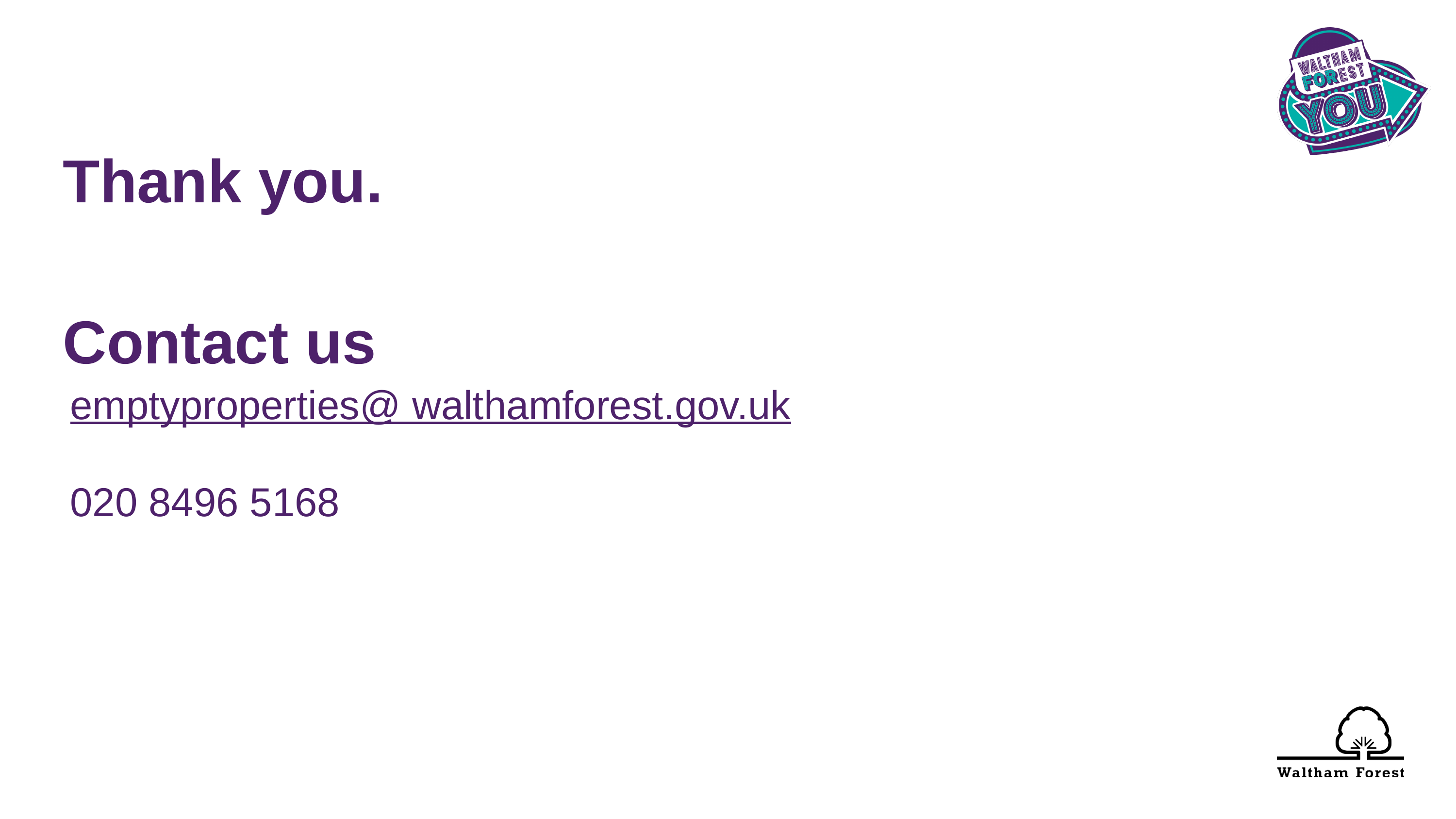

Thank you.

Contact us

emptyproperties@ walthamforest.gov.uk

020 8496 5168